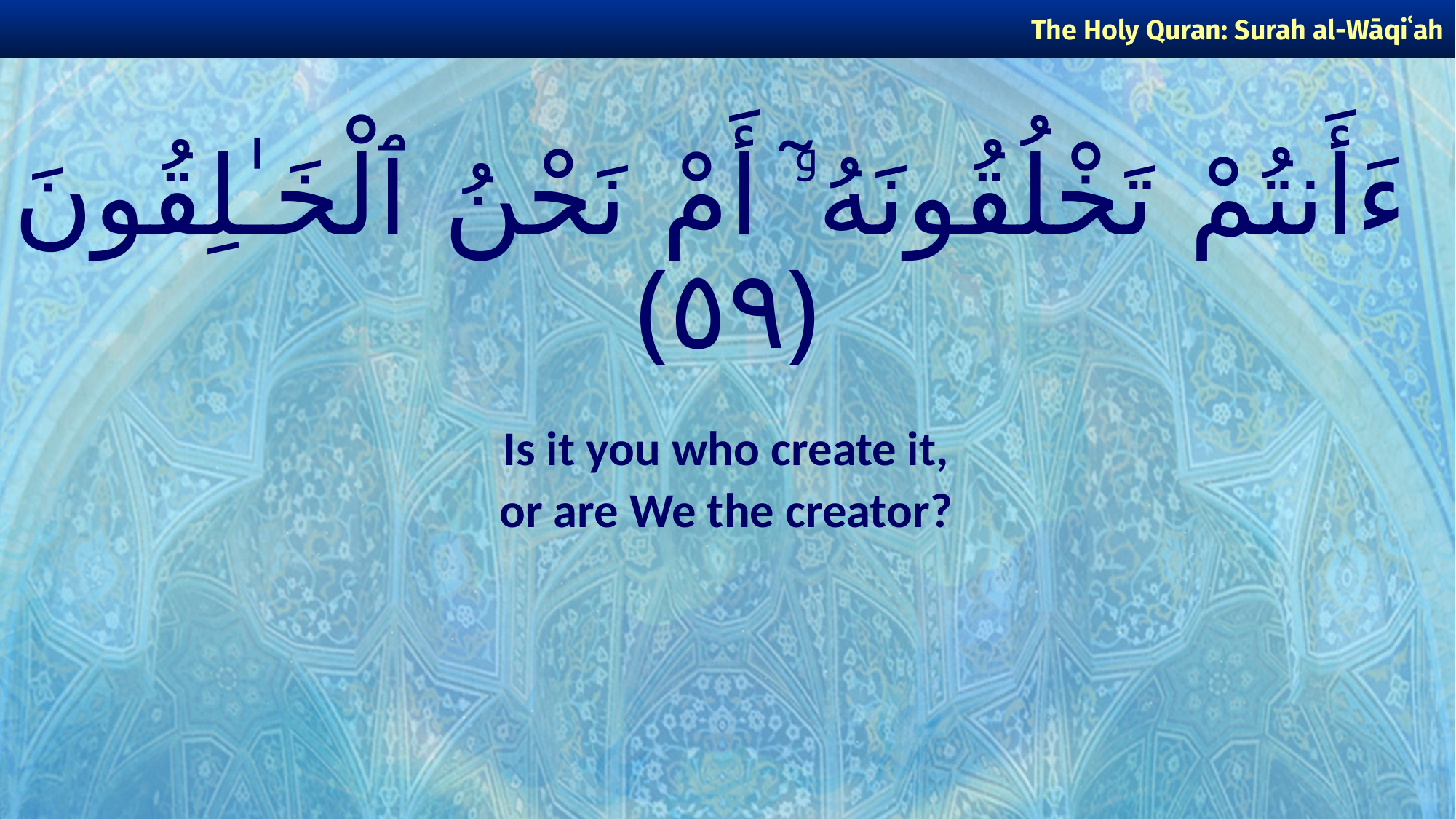

The Holy Quran: Surah al-Wāqiʿah
# ءَأَنتُمْ تَخْلُقُونَهُۥٓ أَمْ نَحْنُ ٱلْخَـٰلِقُونَ ﴿٥٩﴾
Is it you who create it,
or are We the creator?